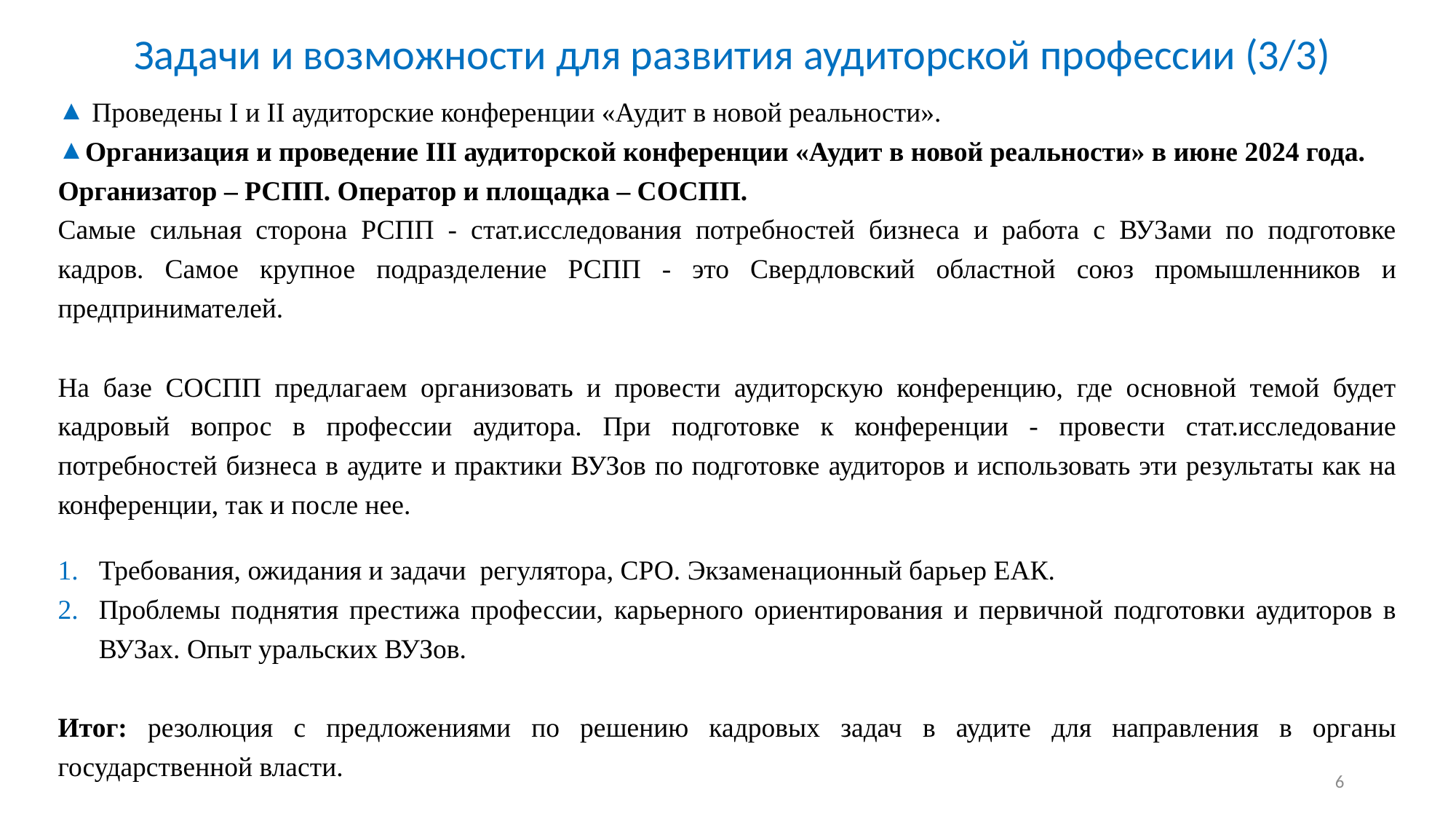

# Задачи и возможности для развития аудиторской профессии (3/3)
 Проведены I и II аудиторские конференции «Аудит в новой реальности».
Организация и проведение III аудиторской конференции «Аудит в новой реальности» в июне 2024 года.
Организатор – РСПП. Оператор и площадка – СОСПП.
Самые сильная сторона РСПП - стат.исследования потребностей бизнеса и работа с ВУЗами по подготовке кадров. Самое крупное подразделение РСПП - это Свердловский областной союз промышленников и предпринимателей.

На базе СОСПП предлагаем организовать и провести аудиторскую конференцию, где основной темой будет кадровый вопрос в профессии аудитора. При подготовке к конференции - провести стат.исследование потребностей бизнеса в аудите и практики ВУЗов по подготовке аудиторов и использовать эти результаты как на конференции, так и после нее.

Требования, ожидания и задачи  регулятора, СРО. Экзаменационный барьер ЕАК.
Проблемы поднятия престижа профессии, карьерного ориентирования и первичной подготовки аудиторов в ВУЗах. Опыт уральских ВУЗов.

Итог: резолюция с предложениями по решению кадровых задач в аудите для направления в органы государственной власти.
6